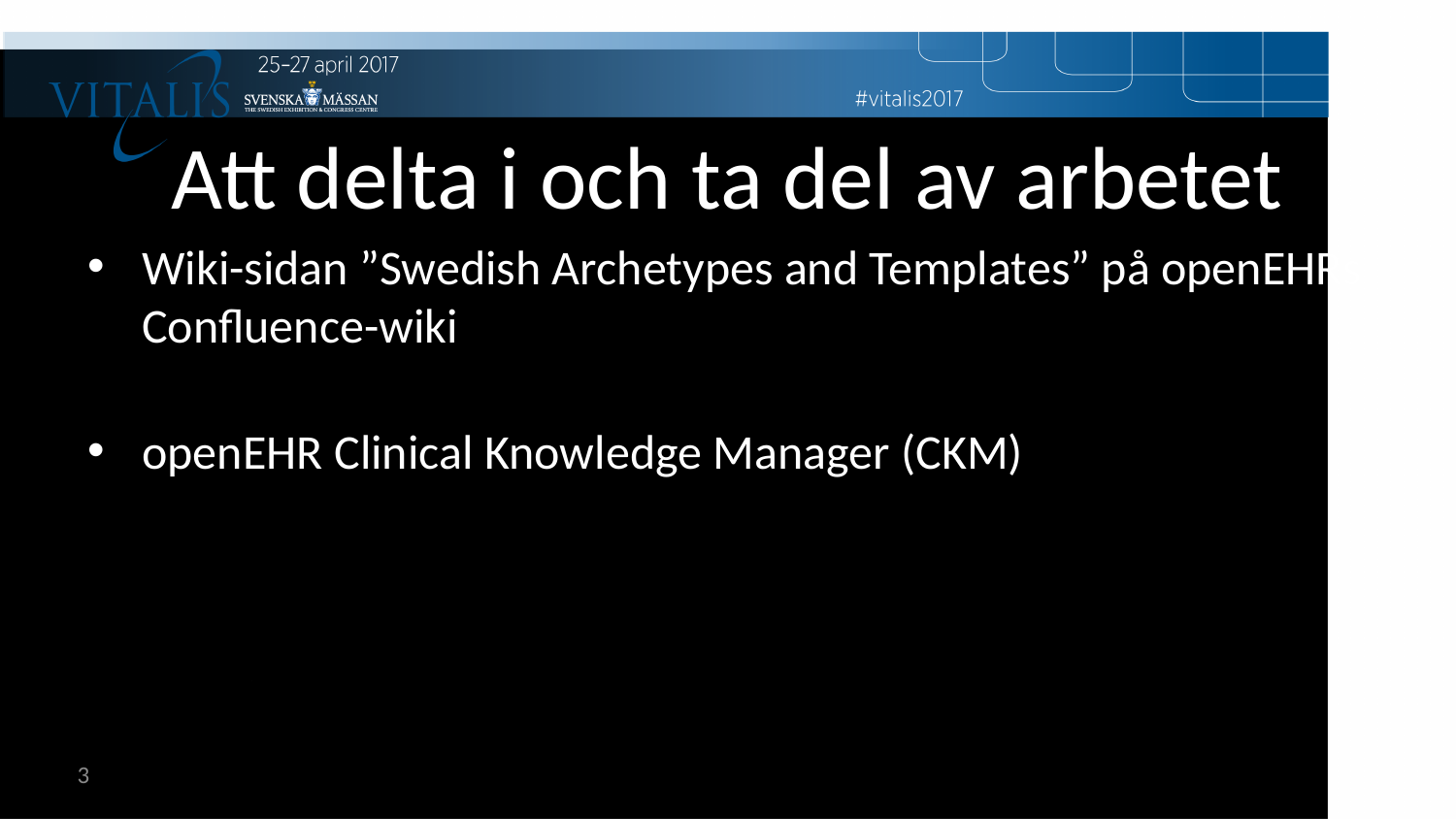

# Att delta i och ta del av arbetet
Wiki-sidan ”Swedish Archetypes and Templates” på openEHRs Confluence-wiki
openEHR Clinical Knowledge Manager (CKM)
3